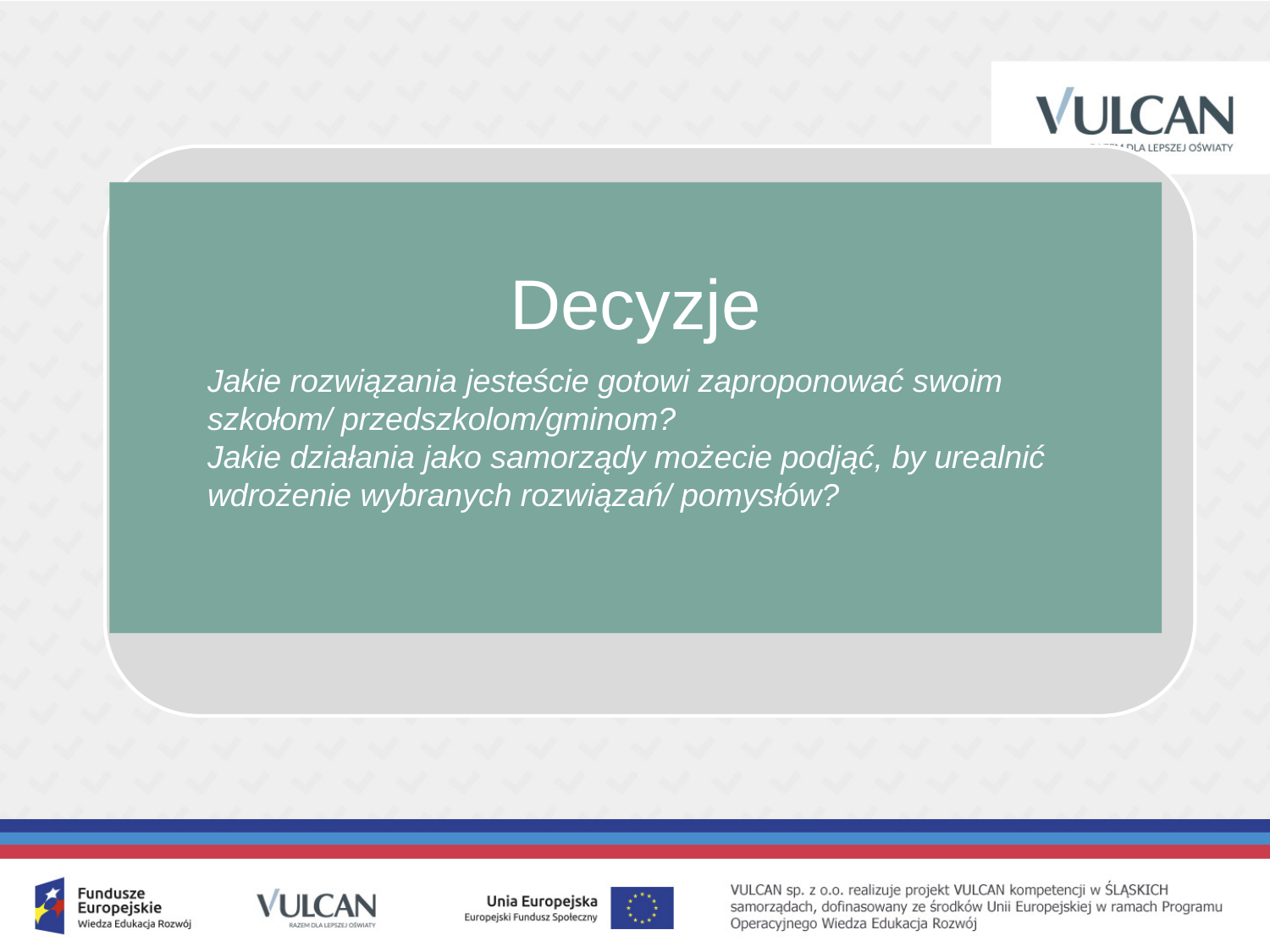

Decyzje

Jakie rozwiązania jesteście gotowi zaproponować swoim szkołom/ przedszkolom/gminom?
Jakie działania jako samorządy możecie podjąć, by urealnić wdrożenie wybranych rozwiązań/ pomysłów?